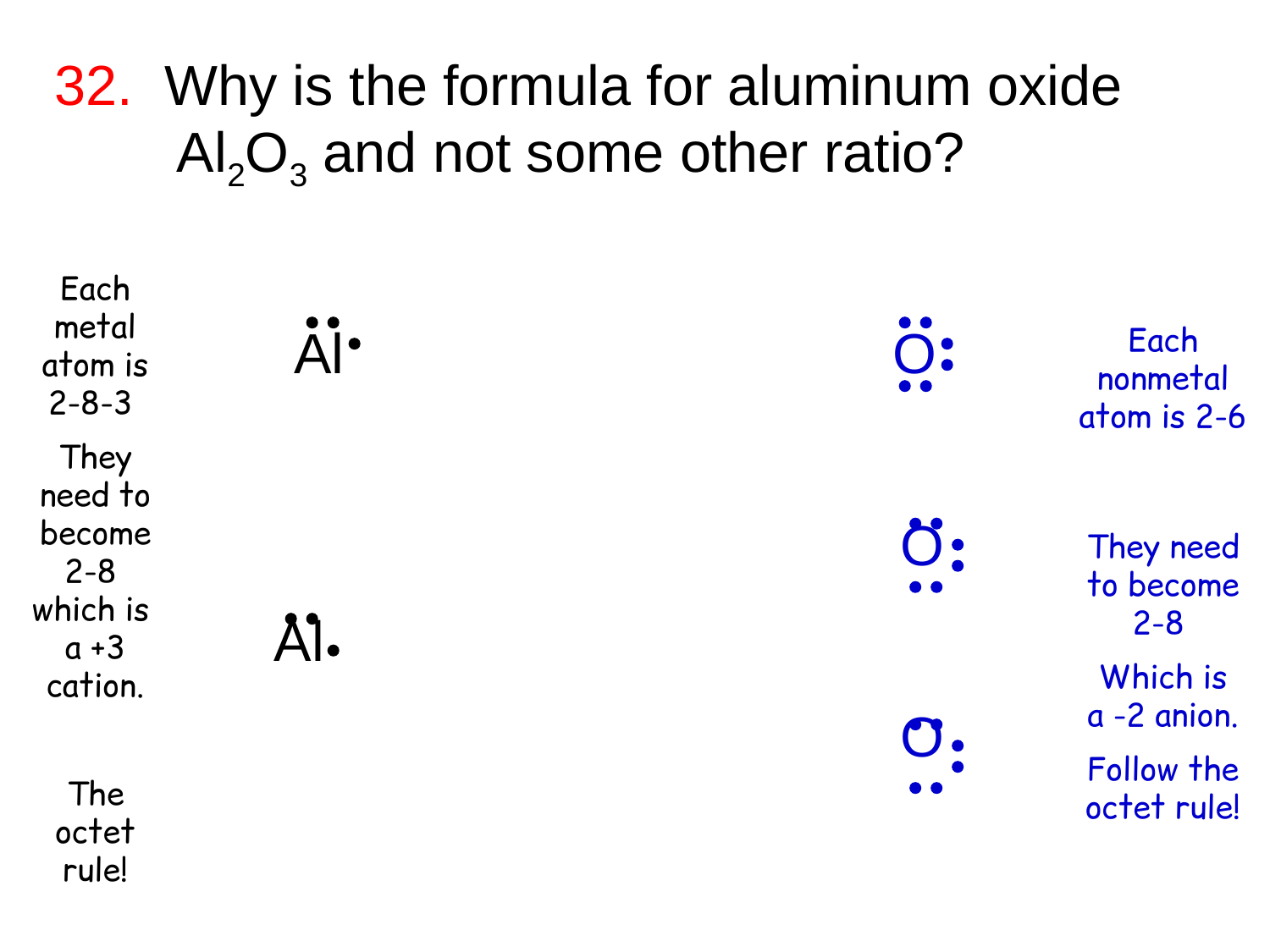

32.  Why is the formula for aluminum oxide
        Al2O3 and not some other ratio?

                Al                                      O

                                                      O
              Al
                                                      O
Each metal atom is 2-8-3
They need to become 2-8
which is
a +3 cation.

The octet rule!
Each nonmetal atom is 2-6
They need to become 2-8
Which is
a -2 anion.
Follow the octet rule!